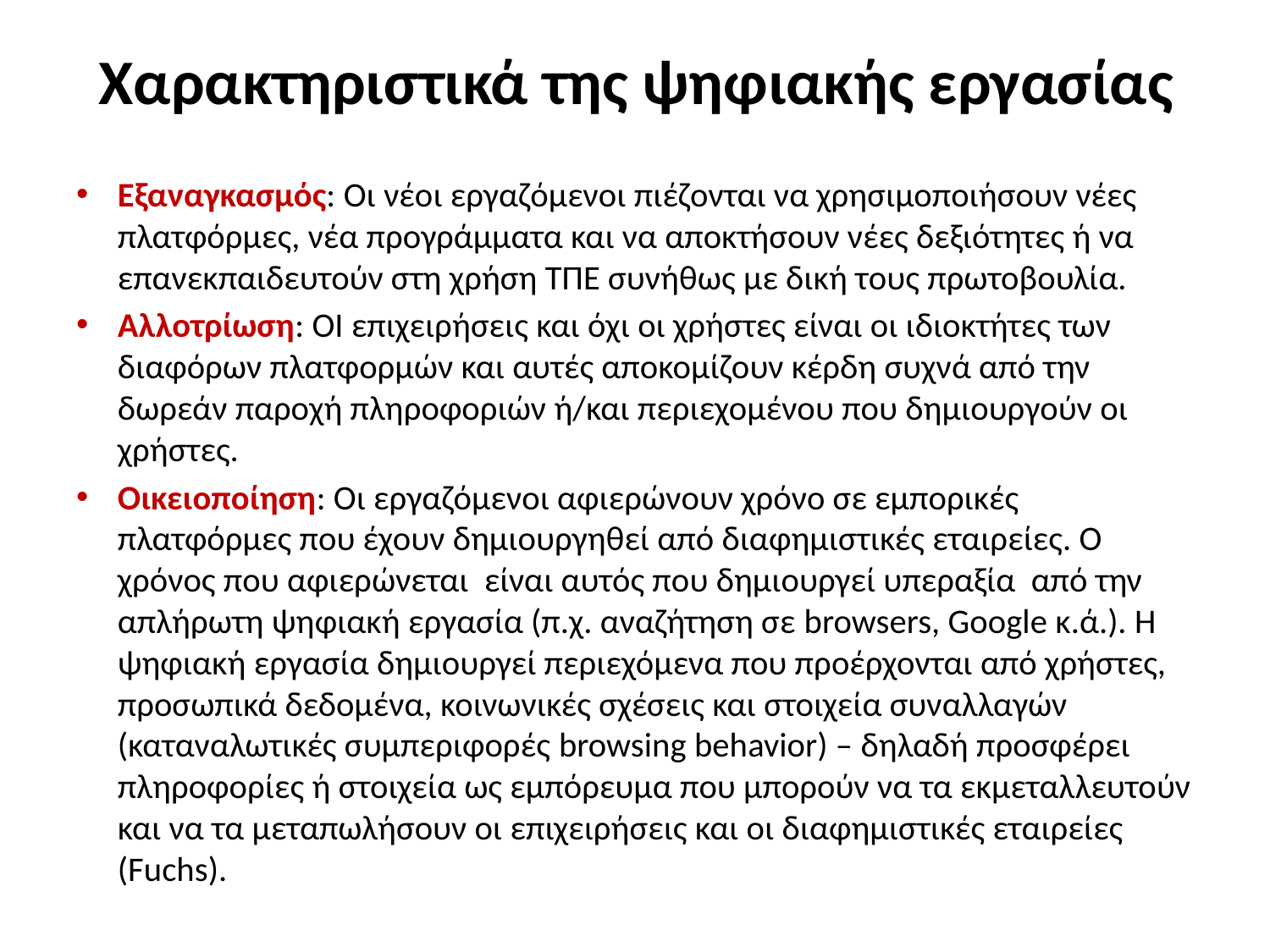

# Χαρακτηριστικά της ψηφιακής εργασίας
Εξαναγκασμός: Οι νέοι εργαζόμενοι πιέζονται να χρησιμοποιήσουν νέες πλατφόρμες, νέα προγράμματα και να αποκτήσουν νέες δεξιότητες ή να επανεκπαιδευτούν στη χρήση ΤΠΕ συνήθως με δική τους πρωτοβουλία.
Αλλοτρίωση: ΟΙ επιχειρήσεις και όχι οι χρήστες είναι οι ιδιοκτήτες των διαφόρων πλατφορμών και αυτές αποκομίζουν κέρδη συχνά από την δωρεάν παροχή πληροφοριών ή/και περιεχομένου που δημιουργούν οι χρήστες.
Οικειοποίηση: Οι εργαζόμενοι αφιερώνουν χρόνο σε εμπορικές πλατφόρμες που έχουν δημιουργηθεί από διαφημιστικές εταιρείες. Ο χρόνος που αφιερώνεται  είναι αυτός που δημιουργεί υπεραξία  από την απλήρωτη ψηφιακή εργασία (π.χ. αναζήτηση σε browsers, Google κ.ά.). Η ψηφιακή εργασία δημιουργεί περιεχόμενα που προέρχονται από χρήστες, προσωπικά δεδομένα, κοινωνικές σχέσεις και στοιχεία συναλλαγών (καταναλωτικές συμπεριφορές browsing behavior) – δηλαδή προσφέρει πληροφορίες ή στοιχεία ως εμπόρευμα που μπορούν να τα εκμεταλλευτούν και να τα μεταπωλήσουν οι επιχειρήσεις και οι διαφημιστικές εταιρείες (Fuchs).